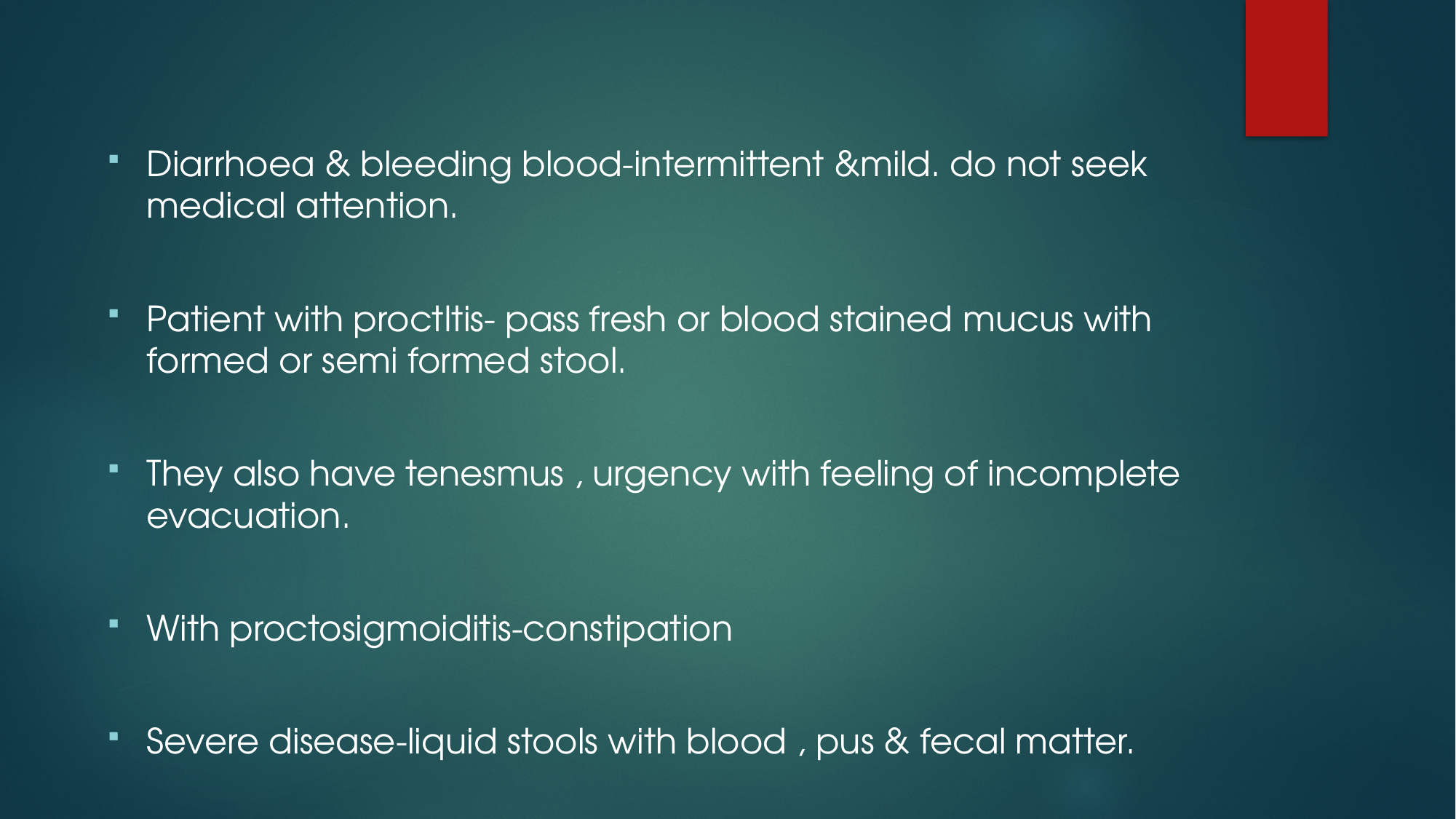

Diarrhoea & bleeding blood-intermittent &mild. do not seek medical attention.

Patient with proctItis- pass fresh or blood stained mucus with formed or semi formed stool.

They also have tenesmus , urgency with feeling of incomplete evacuation.

With proctosigmoiditis-constipation

Severe disease-liquid stools with blood , pus & fecal matter.